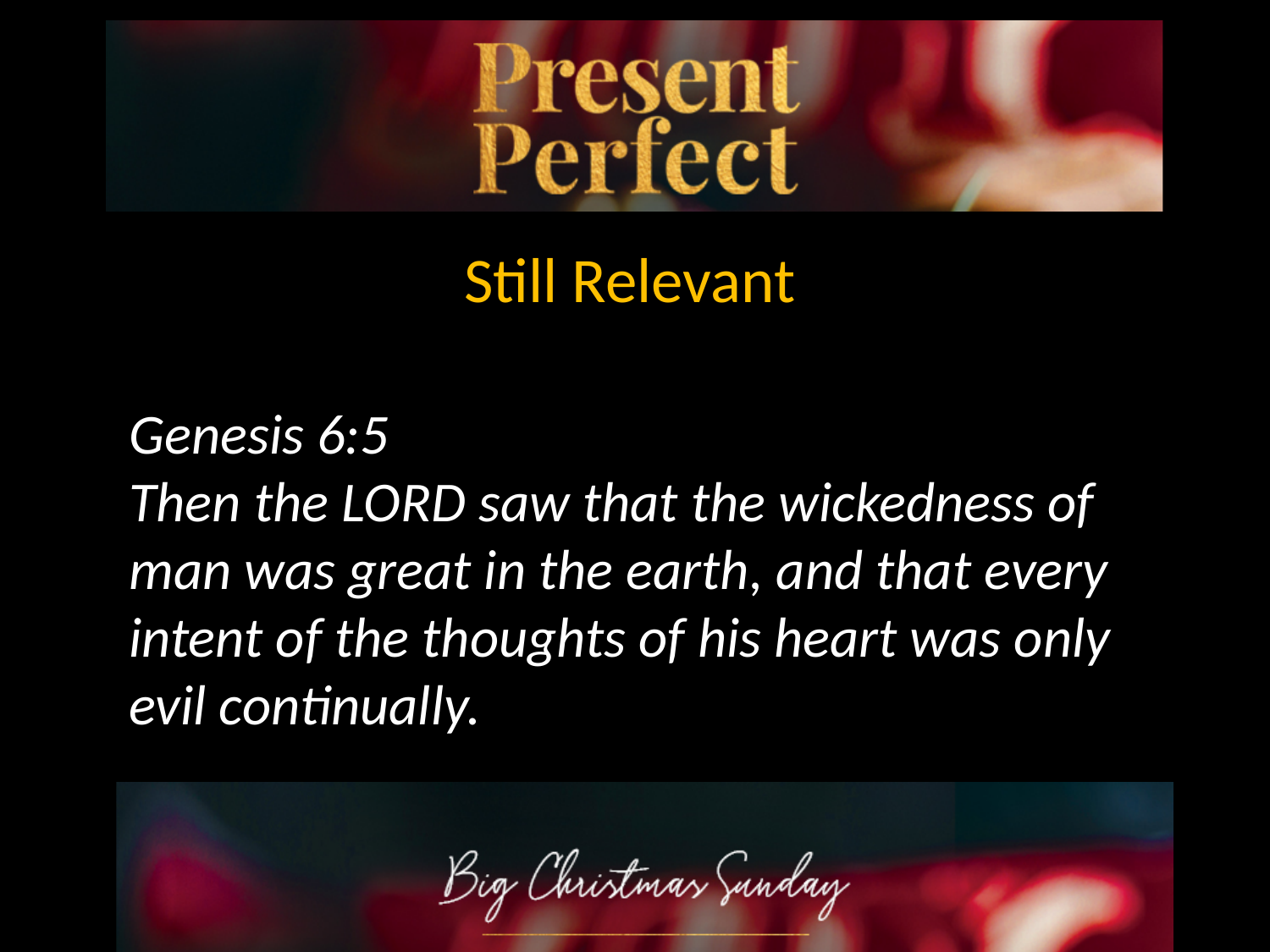

Still Relevant
Genesis 6:5
Then the LORD saw that the wickedness of man was great in the earth, and that every intent of the thoughts of his heart was only evil continually.